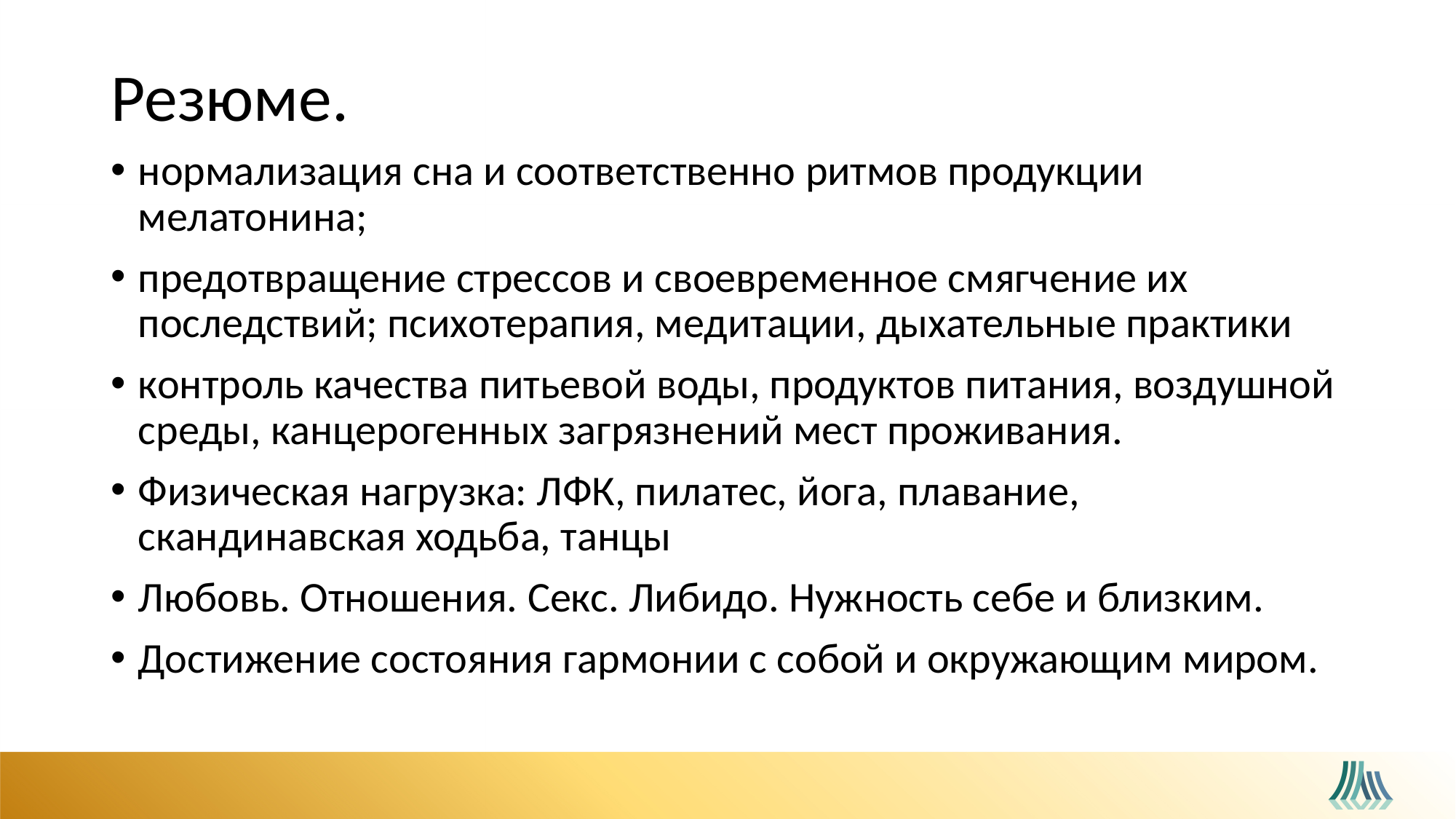

# Резюме.
нормализация сна и соответственно ритмов продукции мелатонина;
предотвращение стрессов и своевременное смягчение их последствий; психотерапия, медитации, дыхательные практики
контроль качества питьевой воды, продуктов питания, воздушной среды, канцерогенных загрязнений мест проживания.
Физическая нагрузка: ЛФК, пилатес, йога, плавание, скандинавская ходьба, танцы
Любовь. Отношения. Секс. Либидо. Нужность себе и близким.
Достижение состояния гармонии с собой и окружающим миром.